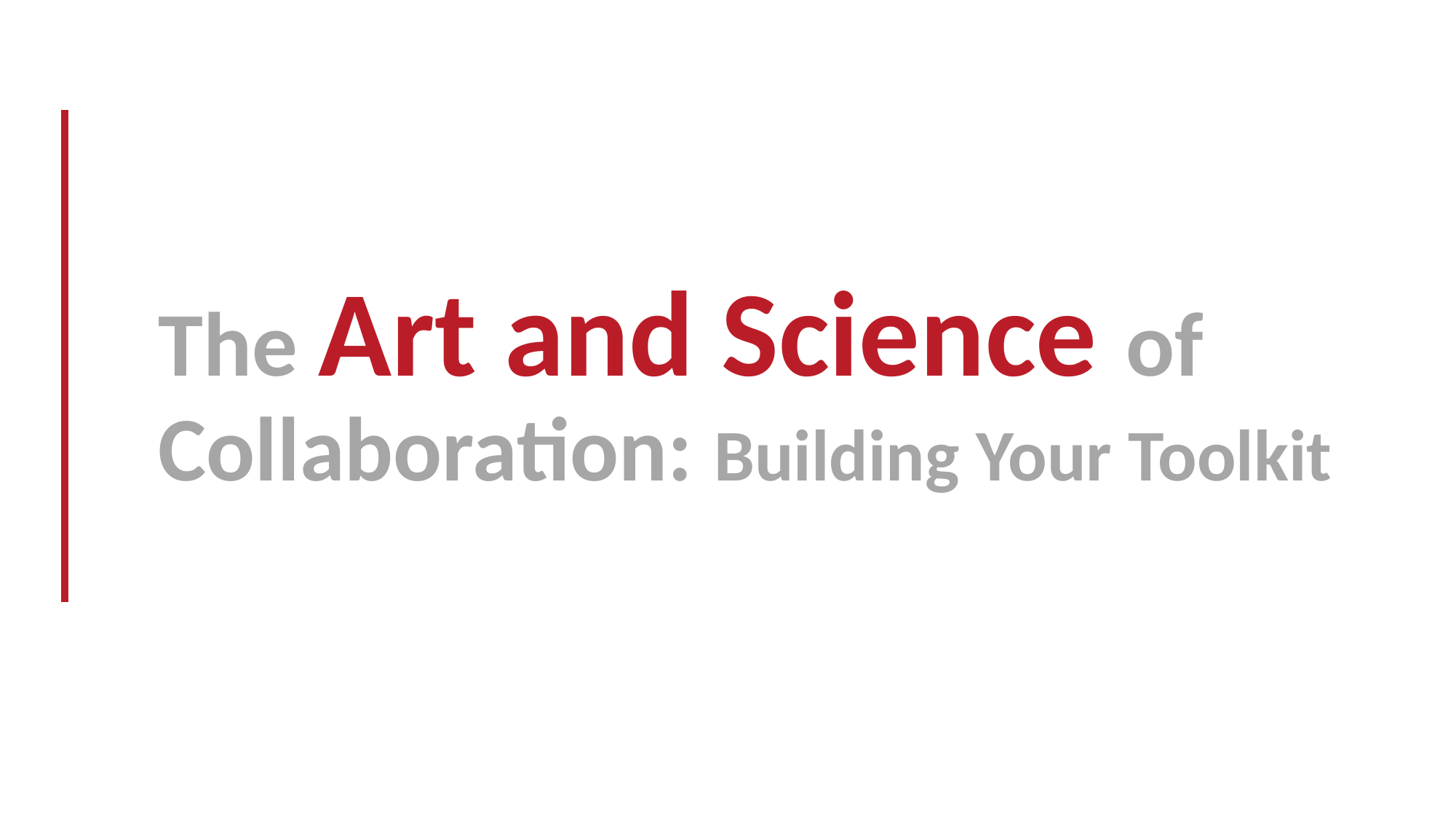

# The Art and Science of Collaboration: Building Your Toolkit